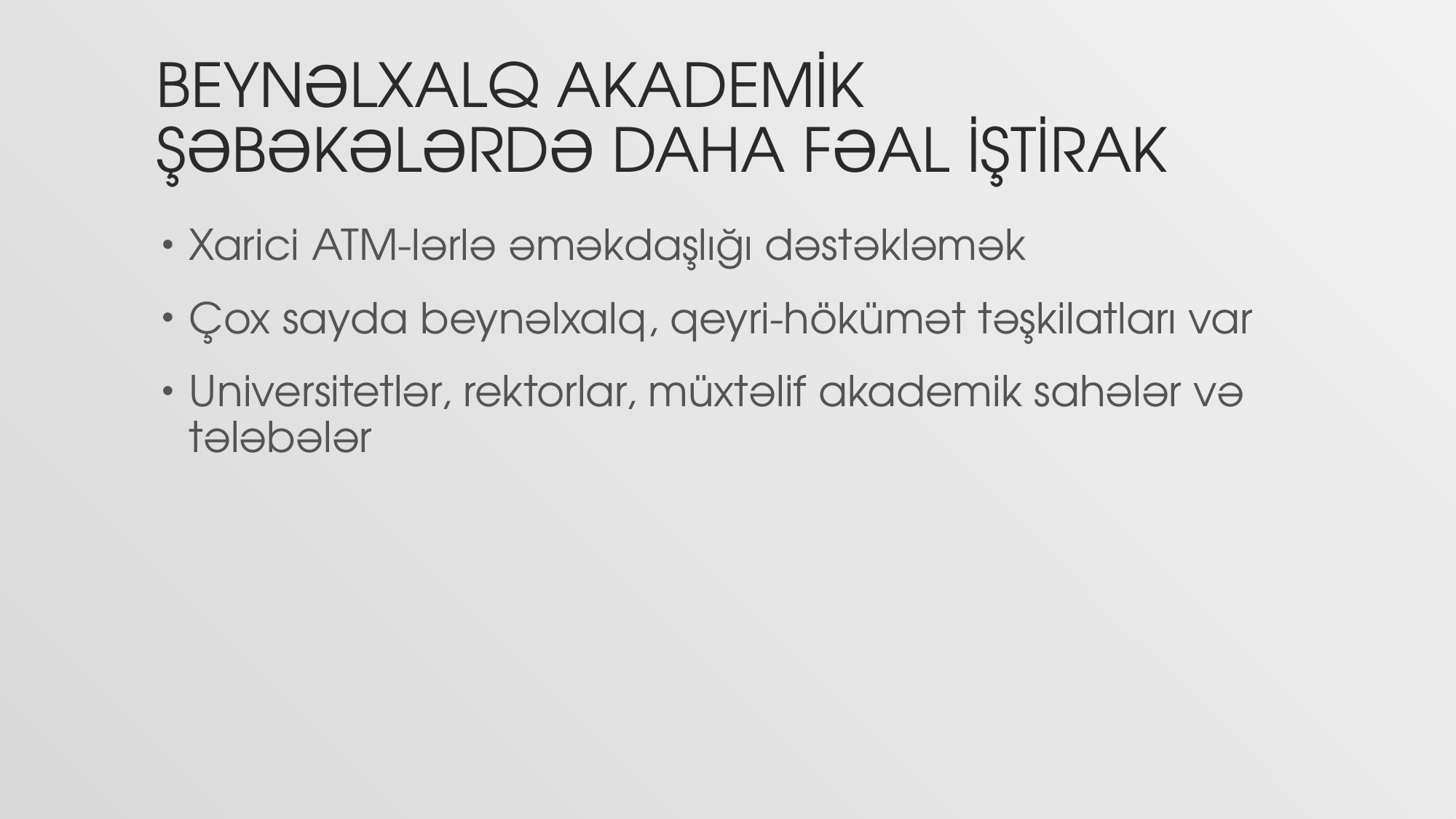

# BeynƏLXALQ AKADEMİK ŞƏBƏKƏLƏRDƏ DAHA FƏAL İŞTİRAK
Xarici ATM-lərlə əməkdaşlığı dəstəkləmək
Çox sayda beynəlxalq, qeyri-hökümət təşkilatları var
Universitetlər, rektorlar, müxtəlif akademik sahələr və tələbələr